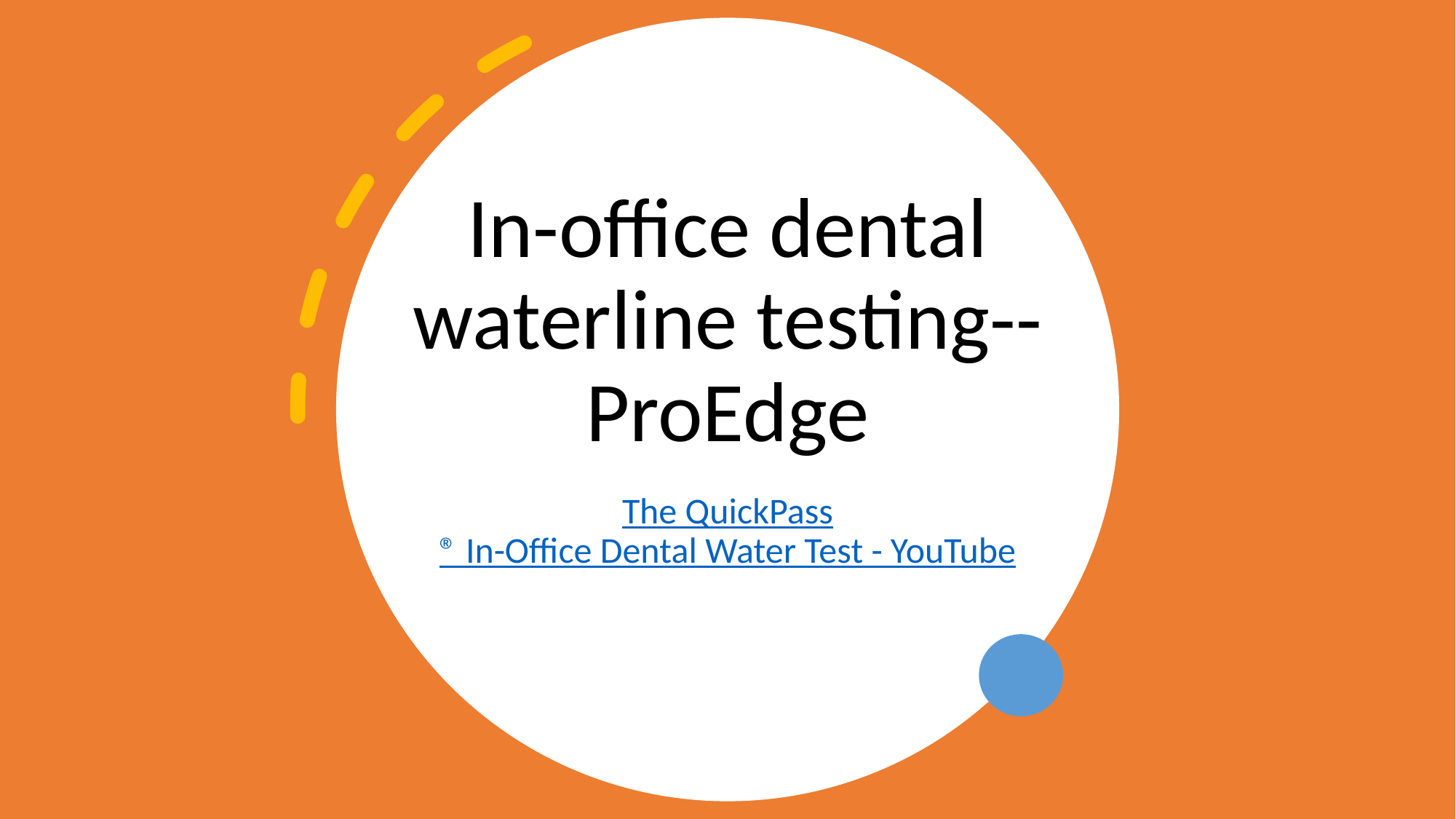

# In-office dental waterline testing--ProEdge
The QuickPass® In-Office Dental Water Test - YouTube